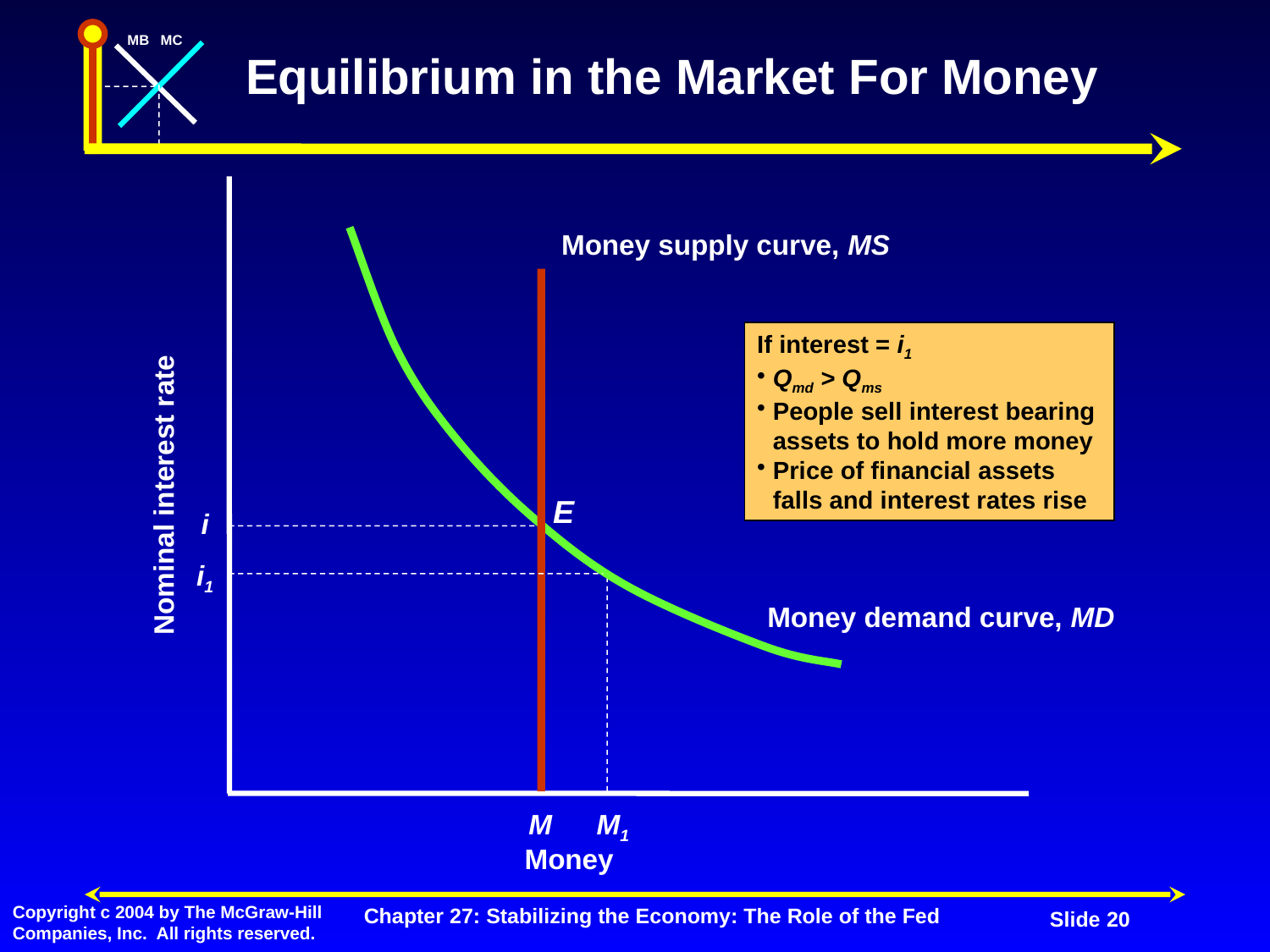

# Equilibrium in the Market For Money

Money supply curve, MS

E
i

Money demand curve, MD
M
If interest = i1
Qmd > Qms
People sell interest bearing assets to hold more money
Price of financial assets falls and interest rates rise
i1

M1
Nominal interest rate

Money
Chapter 27: Stabilizing the Economy: The Role of the Fed
Slide 20